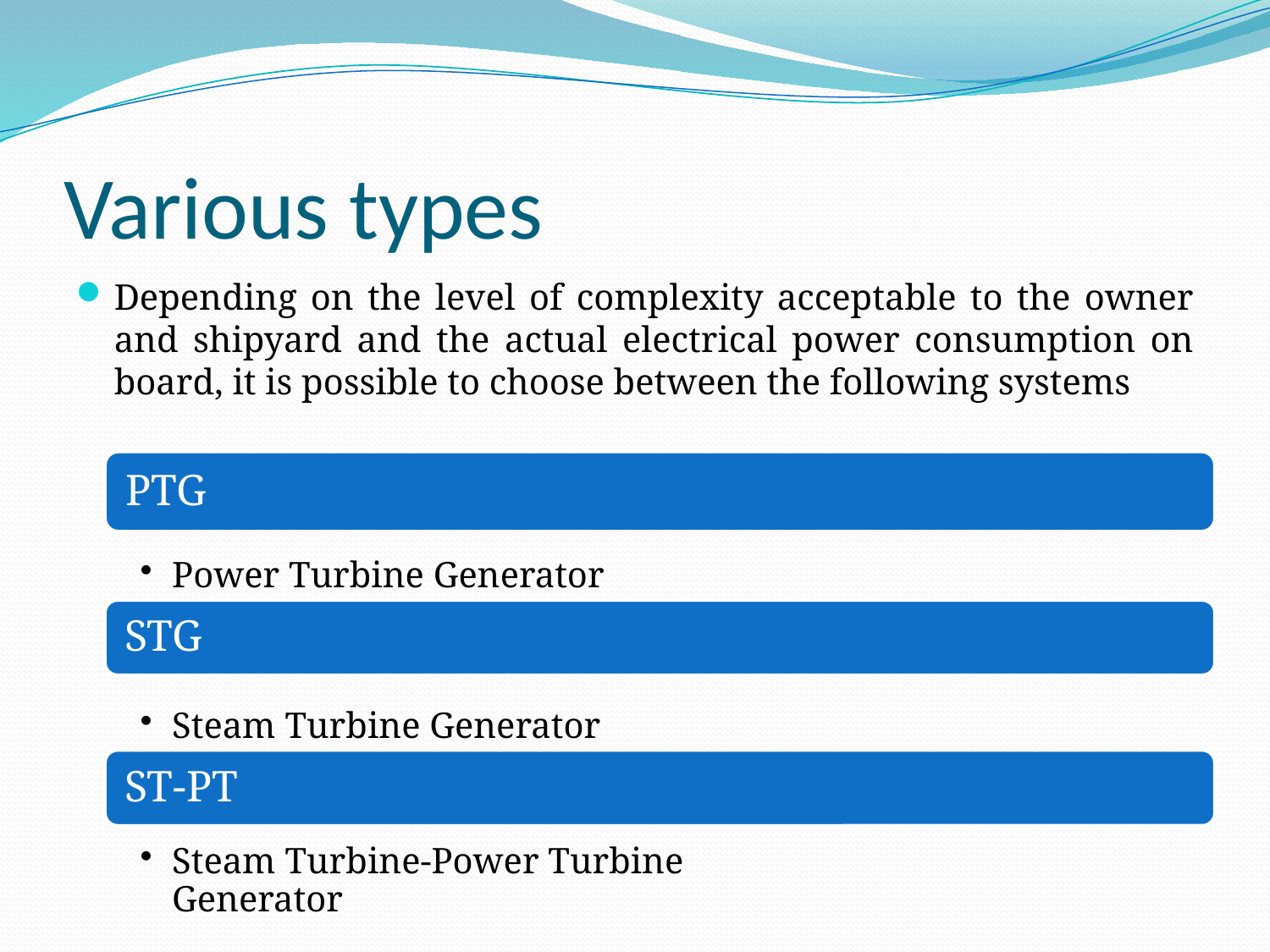

# Various types
Depending on the level of complexity acceptable to the owner and shipyard and the actual electrical power consumption on board, it is possible to choose between the following systems

PTG
Power Turbine Generator
STG
Steam Turbine Generator

Steam Turbine-Power Turbine                                                  Generator
ST-PT